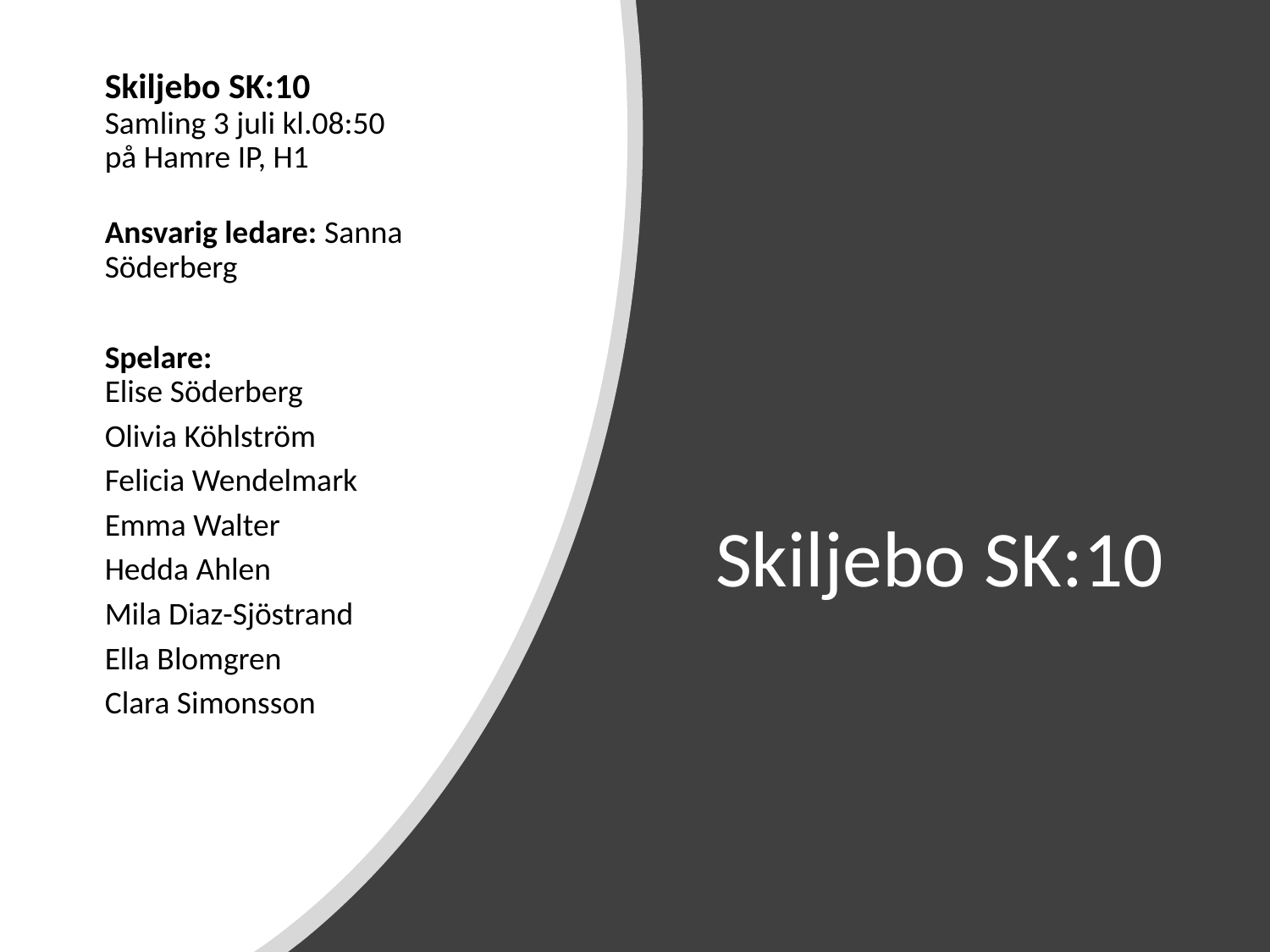

| Skiljebo SK:10 Samling 3 juli kl.08:50 på Hamre IP, H1 |
| --- |
| Ansvarig ledare: Sanna Söderberg |
| Spelare: Elise Söderberg |
| Olivia Köhlström |
| Felicia Wendelmark |
| Emma Walter |
| Hedda Ahlen |
| Mila Diaz-Sjöstrand |
| Ella Blomgren |
| Clara Simonsson |
# Skiljebo SK:10